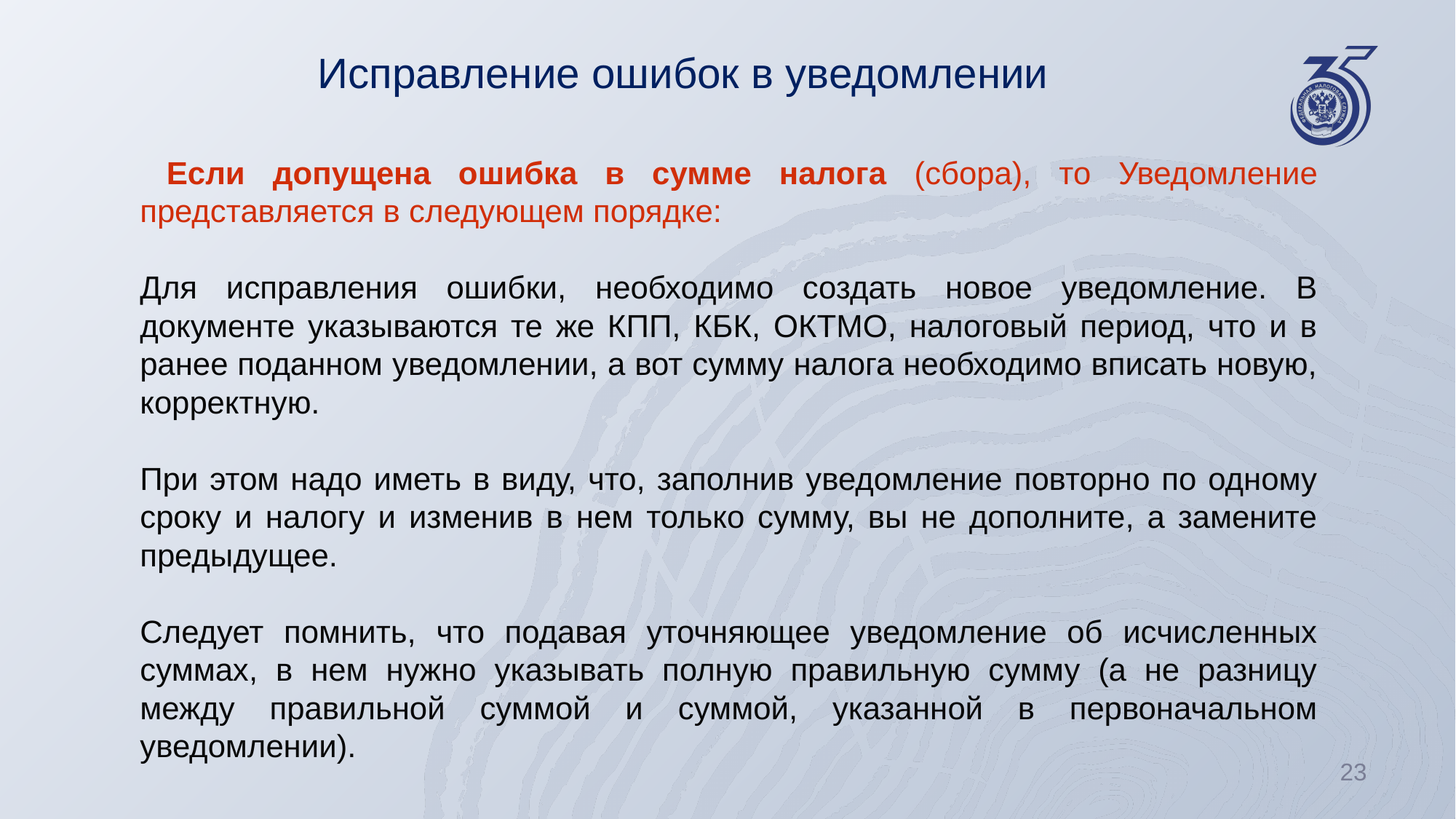

# Исправление ошибок в уведомлении
 Если допущена ошибка в сумме налога (сбора), то Уведомление представляется в следующем порядке:

Для исправления ошибки, необходимо создать новое уведомление. В документе указываются те же КПП, КБК, ОКТМО, налоговый период, что и в ранее поданном уведомлении, а вот сумму налога необходимо вписать новую, корректную.

При этом надо иметь в виду, что, заполнив уведомление повторно по одному сроку и налогу и изменив в нем только сумму, вы не дополните, а замените предыдущее.

Следует помнить, что подавая уточняющее уведомление об исчисленных суммах, в нем нужно указывать полную правильную сумму (а не разницу между правильной суммой и суммой, указанной в первоначальном уведомлении).
23